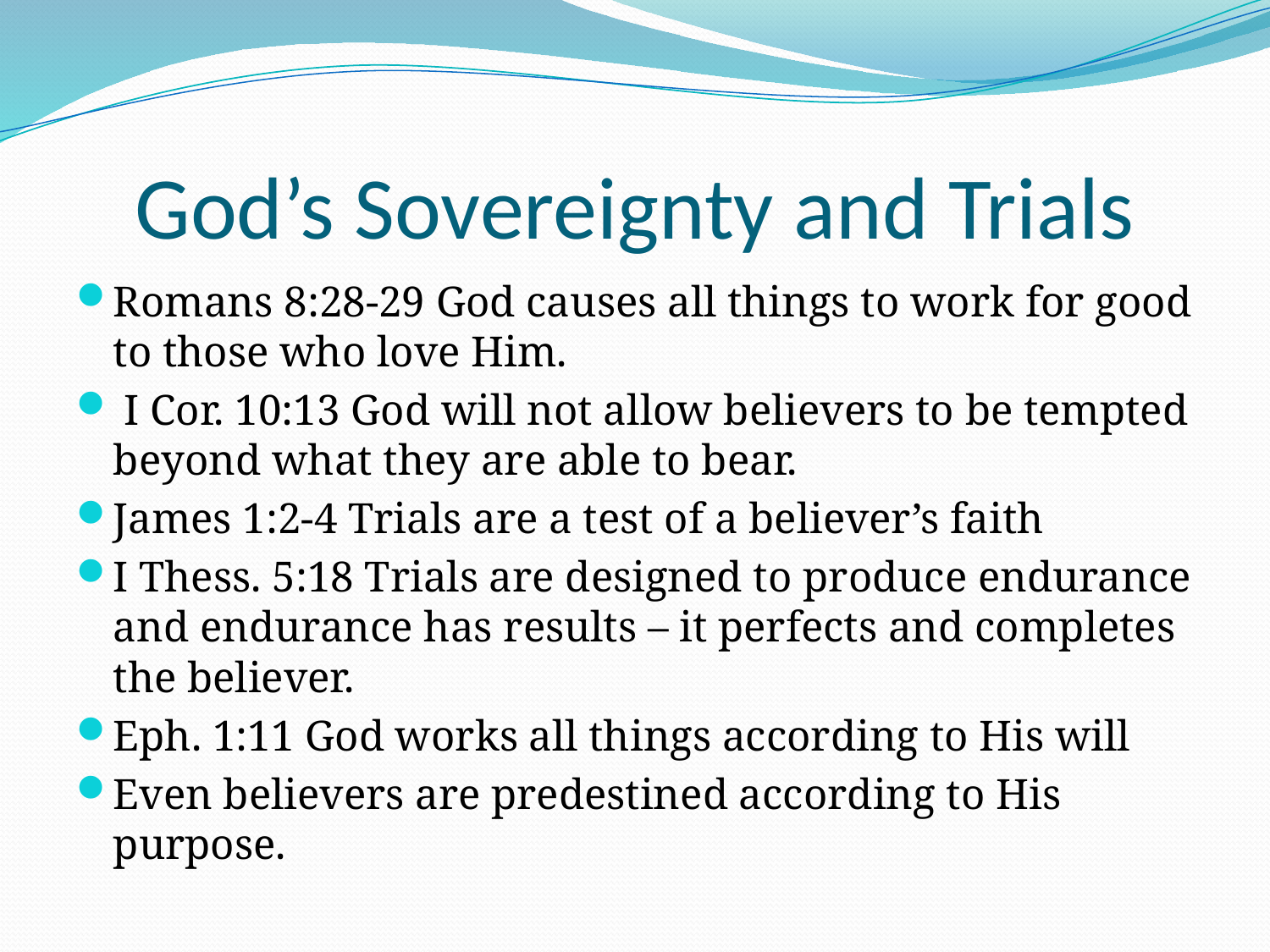

# God’s Sovereignty and Trials
Romans 8:28-29 God causes all things to work for good to those who love Him.
 I Cor. 10:13 God will not allow believers to be tempted beyond what they are able to bear.
James 1:2-4 Trials are a test of a believer’s faith
I Thess. 5:18 Trials are designed to produce endurance and endurance has results – it perfects and completes the believer.
Eph. 1:11 God works all things according to His will
Even believers are predestined according to His purpose.